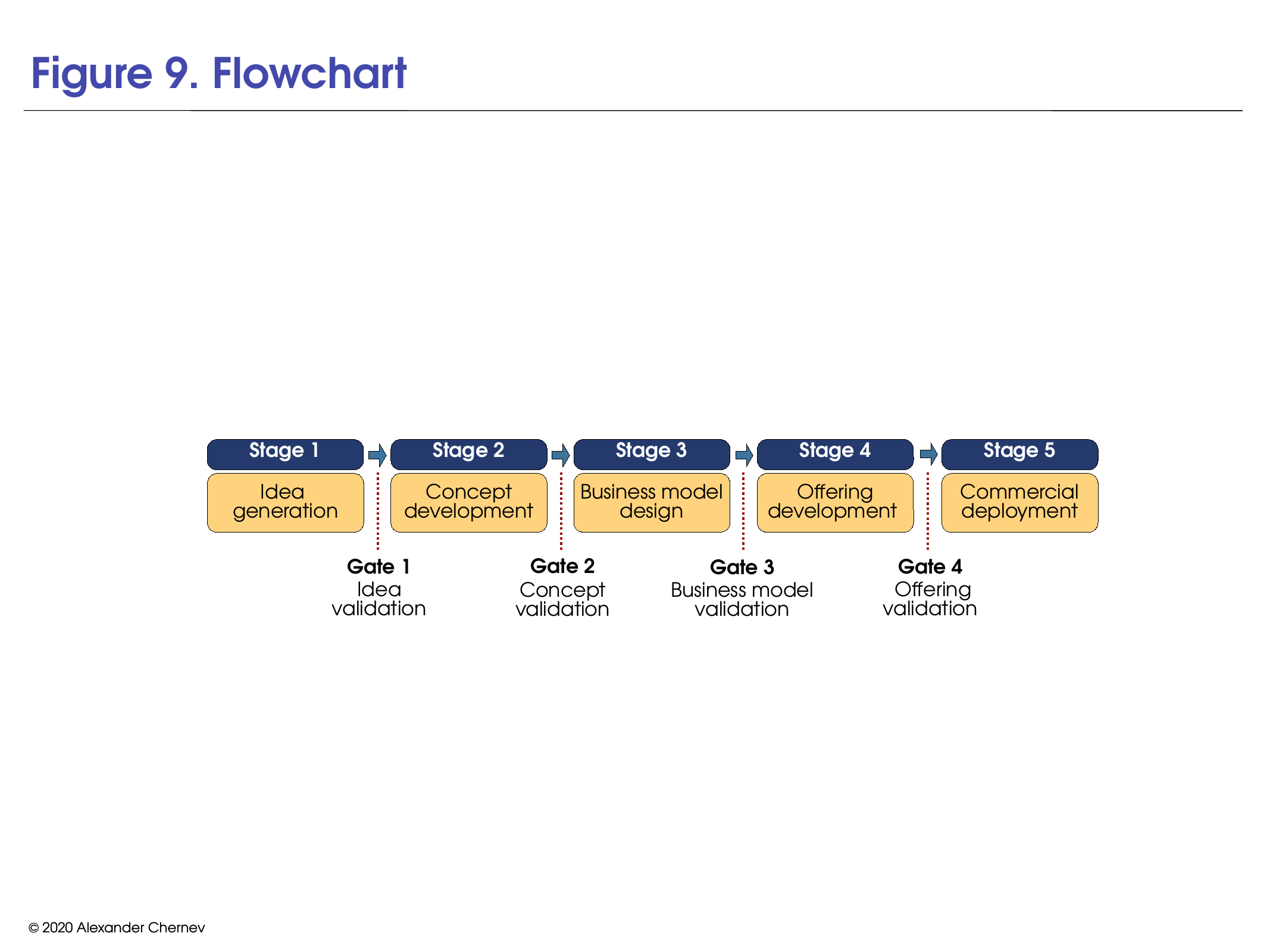

# Figure 9. Flowchart

Stage 2
Stage 3
Stage 4
Stage 1
Stage 5

Concept development
Business model design
Offering development
Idea
generation
Commercial deployment
Gate 1
Idea validation
Gate 2
Concept validation
Gate 4

 Offering validation
Gate 3

Business model validation
© 2020 Alexander Chernev